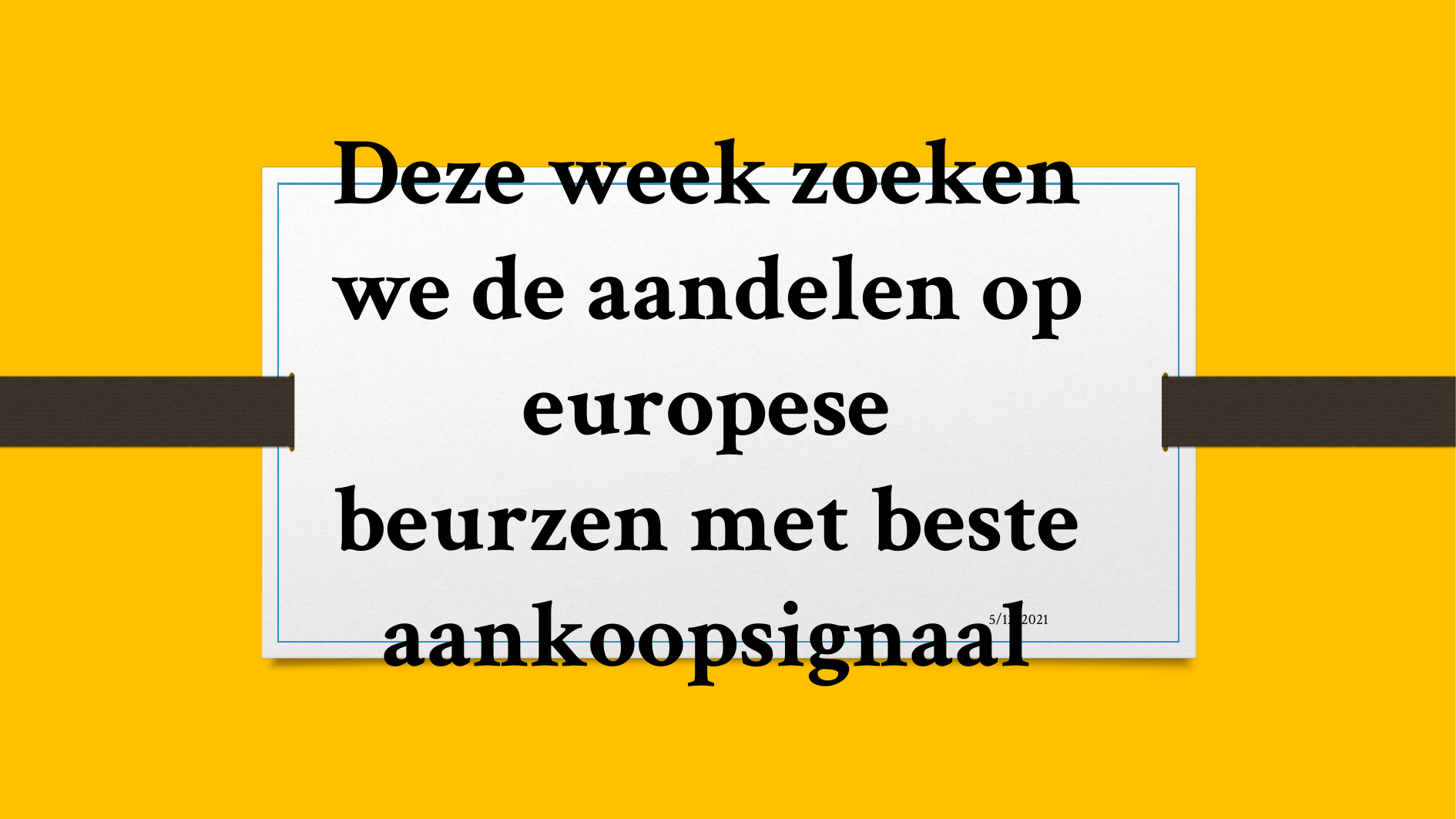

# Deze week zoeken we de aandelen op europese beurzen met beste aankoopsignaal
5/12/2021
18